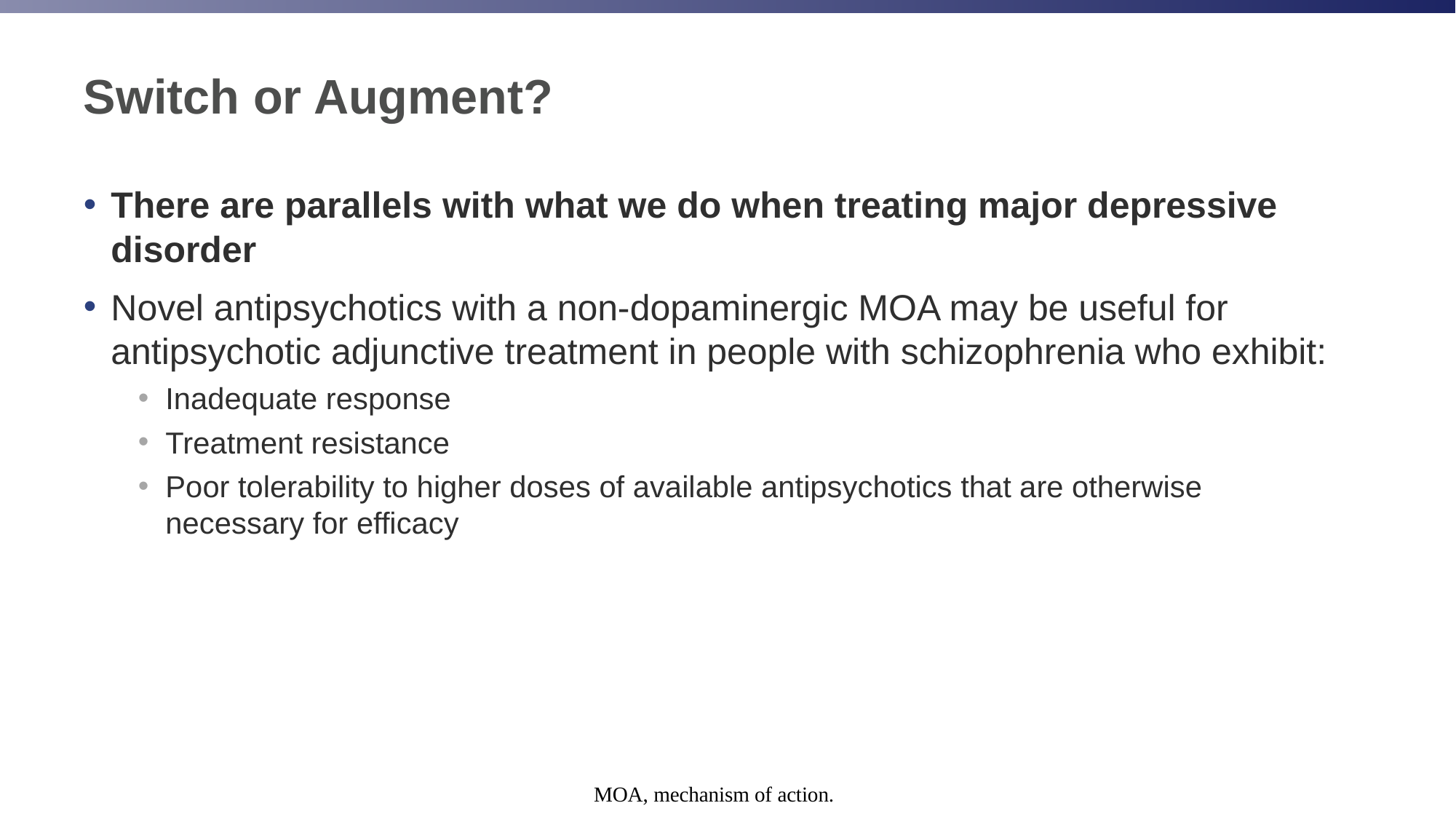

# Switch or Augment?
There are parallels with what we do when treating major depressive disorder
Novel antipsychotics with a non-dopaminergic MOA may be useful for antipsychotic adjunctive treatment in people with schizophrenia who exhibit:
Inadequate response
Treatment resistance
Poor tolerability to higher doses of available antipsychotics that are otherwise necessary for efficacy
MOA, mechanism of action.